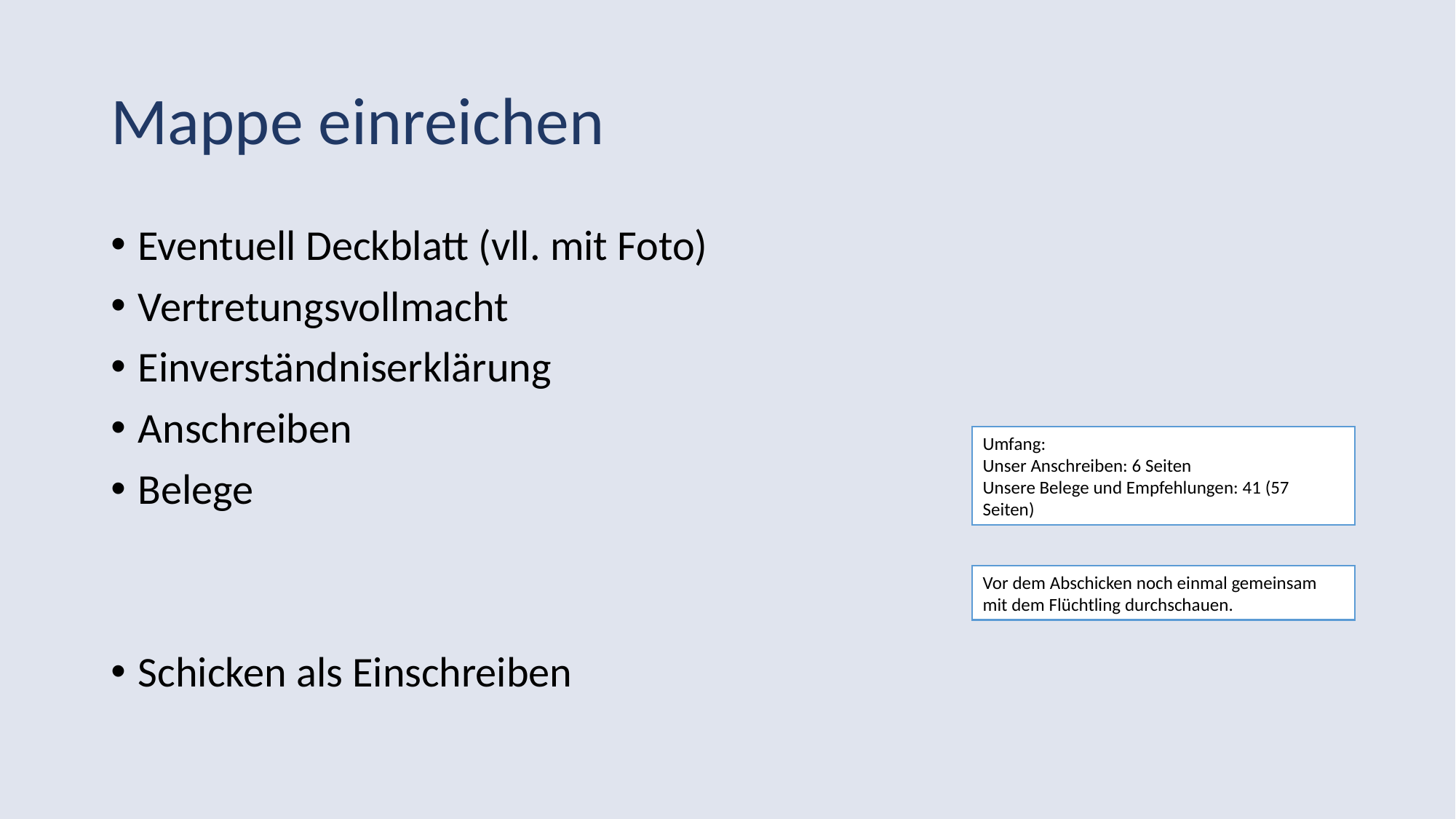

# Mappe einreichen
Eventuell Deckblatt (vll. mit Foto)
Vertretungsvollmacht
Einverständniserklärung
Anschreiben
Belege

Schicken als Einschreiben

Umfang:
Unser Anschreiben: 6 Seiten
Unsere Belege und Empfehlungen: 41 (57 Seiten)
Vor dem Abschicken noch einmal gemeinsam mit dem Flüchtling durchschauen.